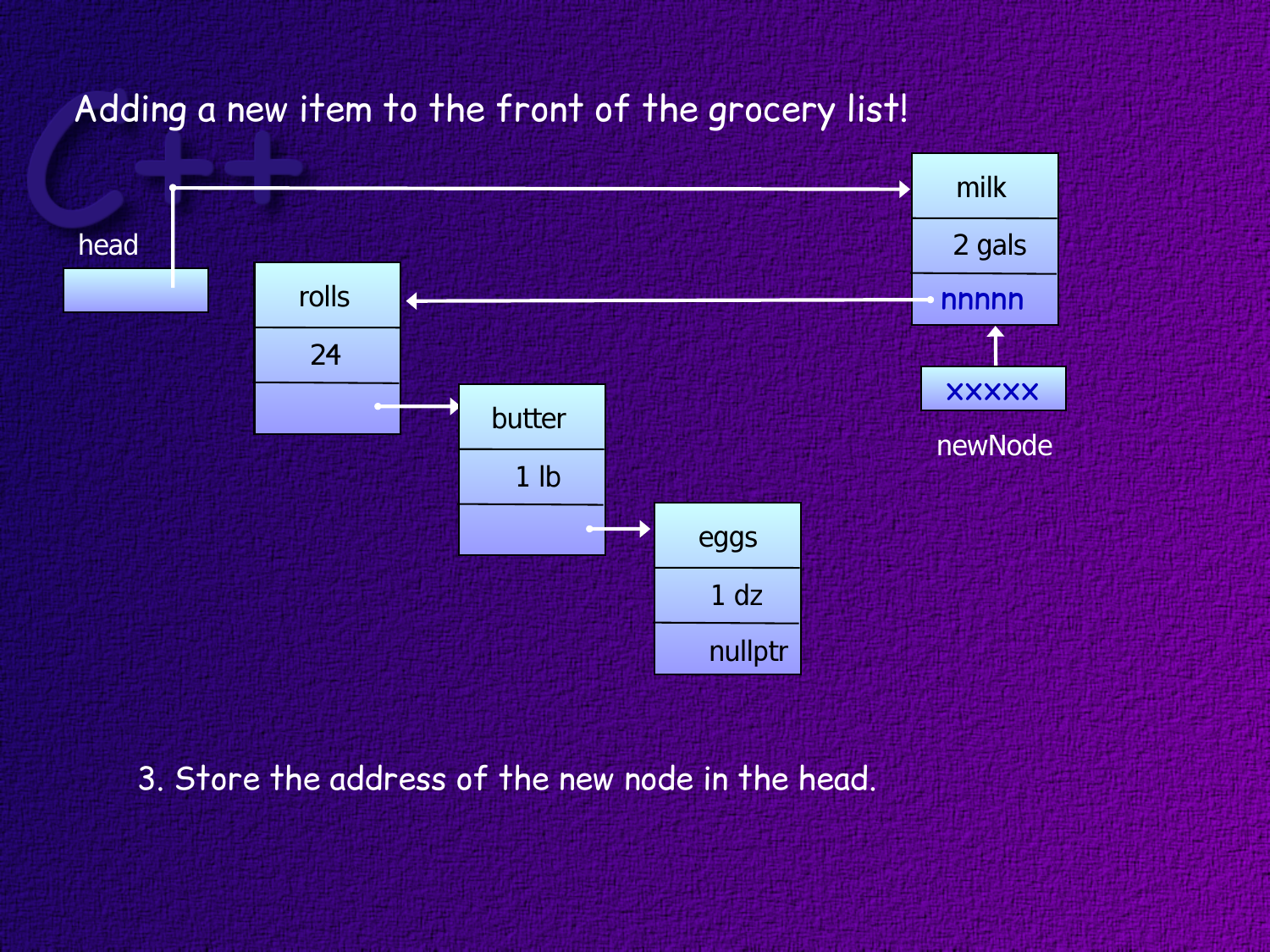

Adding a new item to the front of the grocery list!

milk

2 gals
head

nnnnn
rolls

24
xxxxx
xxxxx

butter

newNode

1 lb

eggs

1 dz

nullptr
3. Store the address of the new node in the head.